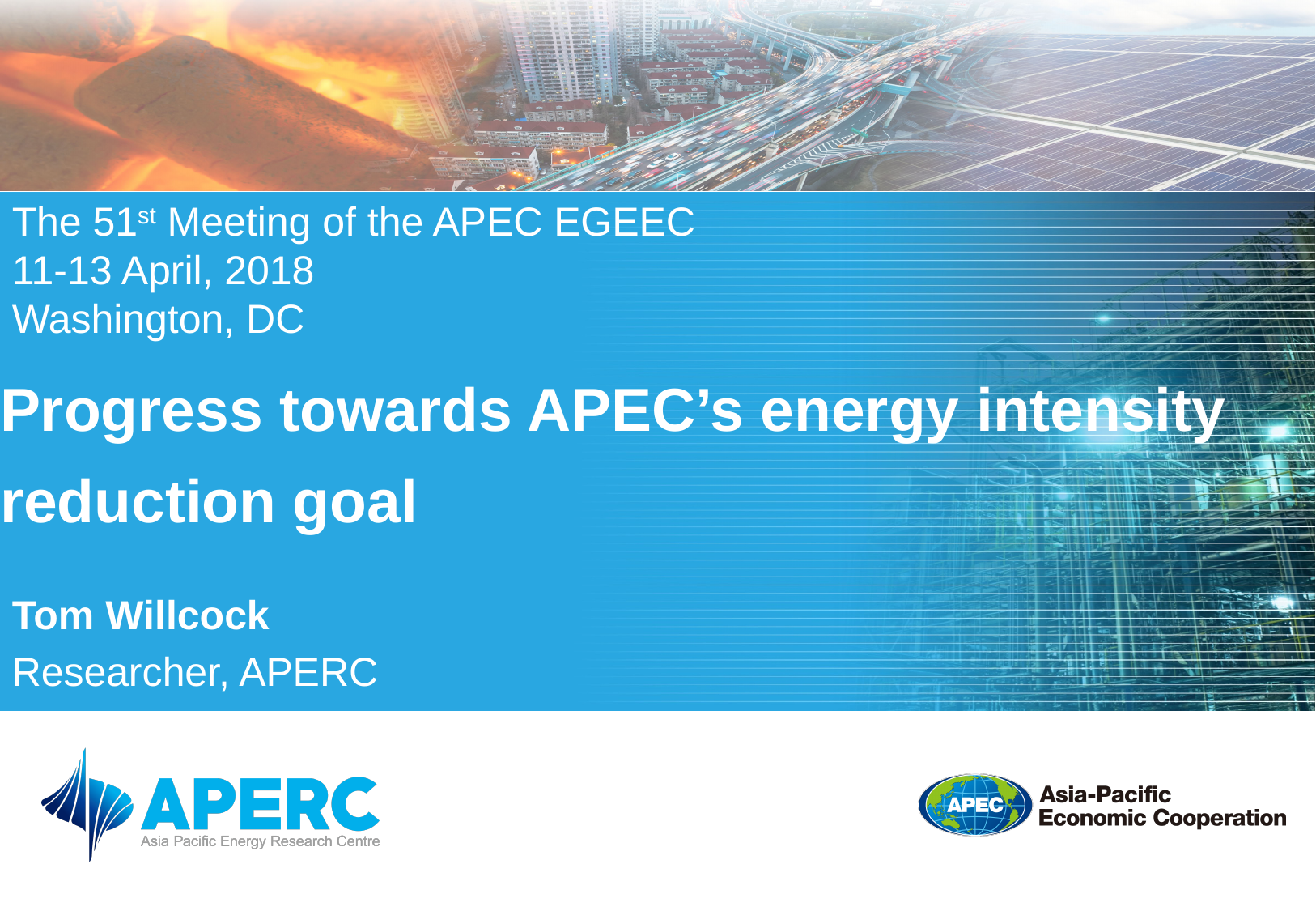

The 51st Meeting of the APEC EGEEC
11-13 April, 2018
Washington, DC

# Progress towards APEC’s energy intensity reduction goal
Tom Willcock
Researcher, APERC